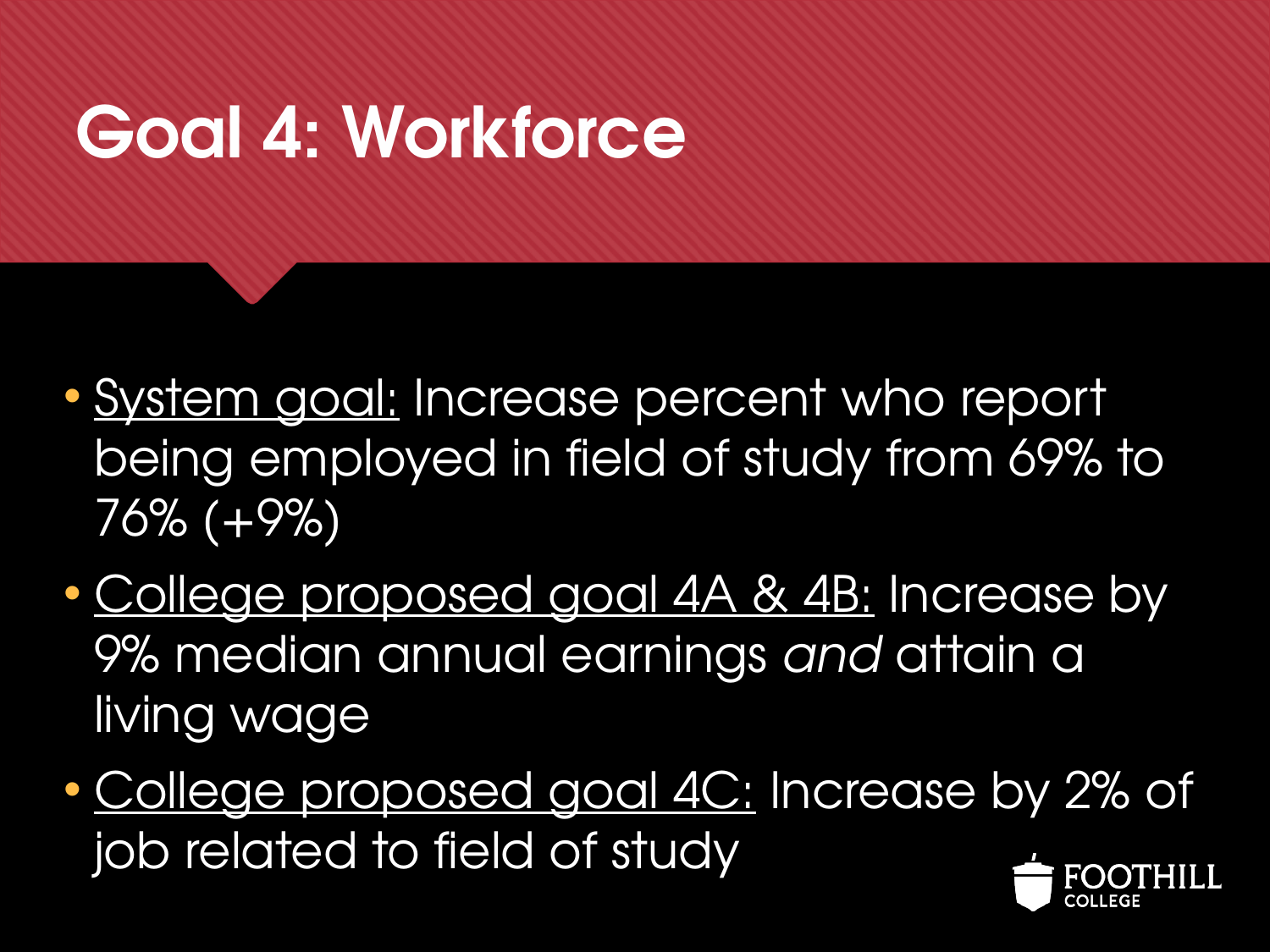

# Goal 4: Workforce
System goal: Increase percent who report being employed in field of study from 69% to 76% (+9%)
College proposed goal 4A & 4B: Increase by 9% median annual earnings and attain a living wage
College proposed goal 4C: Increase by 2% of job related to field of study